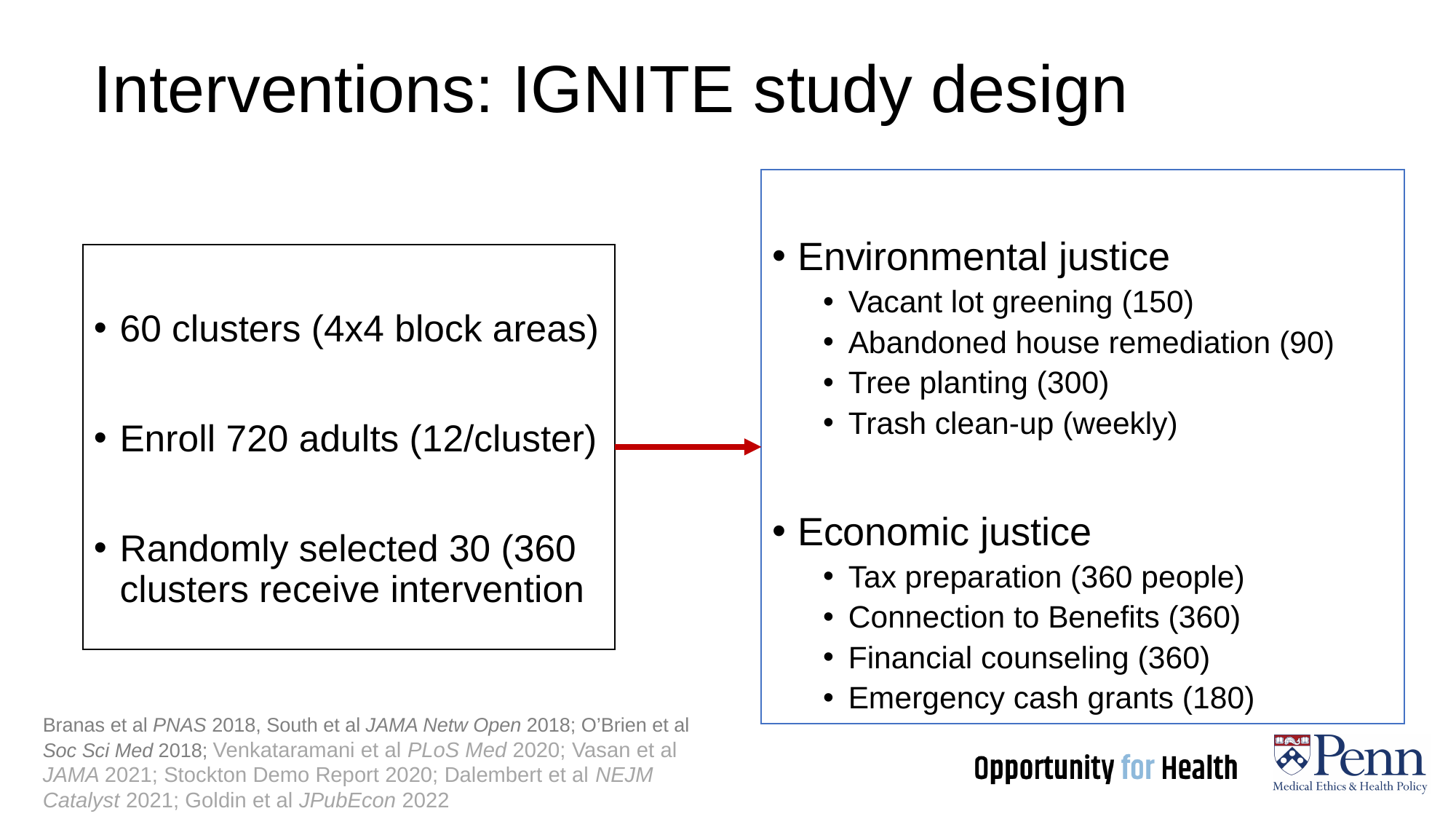

# Interventions: IGNITE study design

Environmental justice
Vacant lot greening (150)
Abandoned house remediation (90)
Tree planting (300)
Trash clean-up (weekly)

Economic justice
Tax preparation (360 people)
Connection to Benefits (360)
Financial counseling (360)
Emergency cash grants (180)

60 clusters (4x4 block areas)

Enroll 720 adults (12/cluster)

Randomly selected 30 (360  clusters receive intervention
Branas et al PNAS 2018, South et al JAMA Netw Open 2018; O’Brien et al Soc Sci Med 2018; Venkataramani et al PLoS Med 2020; Vasan et al JAMA 2021; Stockton Demo Report 2020; Dalembert et al NEJM Catalyst 2021; Goldin et al JPubEcon 2022